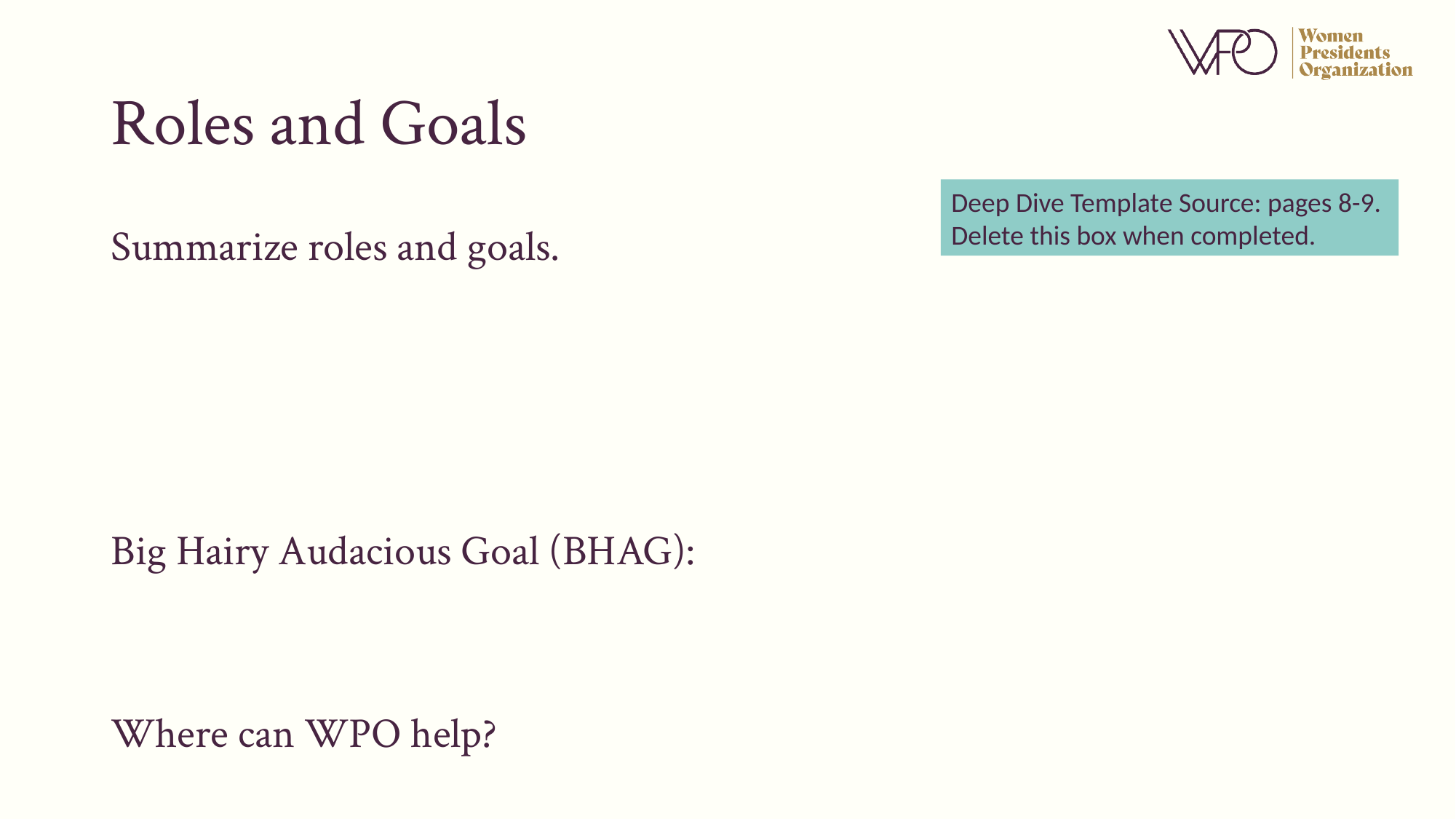

# Roles and Goals
Deep Dive Template Source: pages 8-9.
Delete this box when completed.
Summarize roles and goals.

Big Hairy Audacious Goal (BHAG):

Where can WPO help?